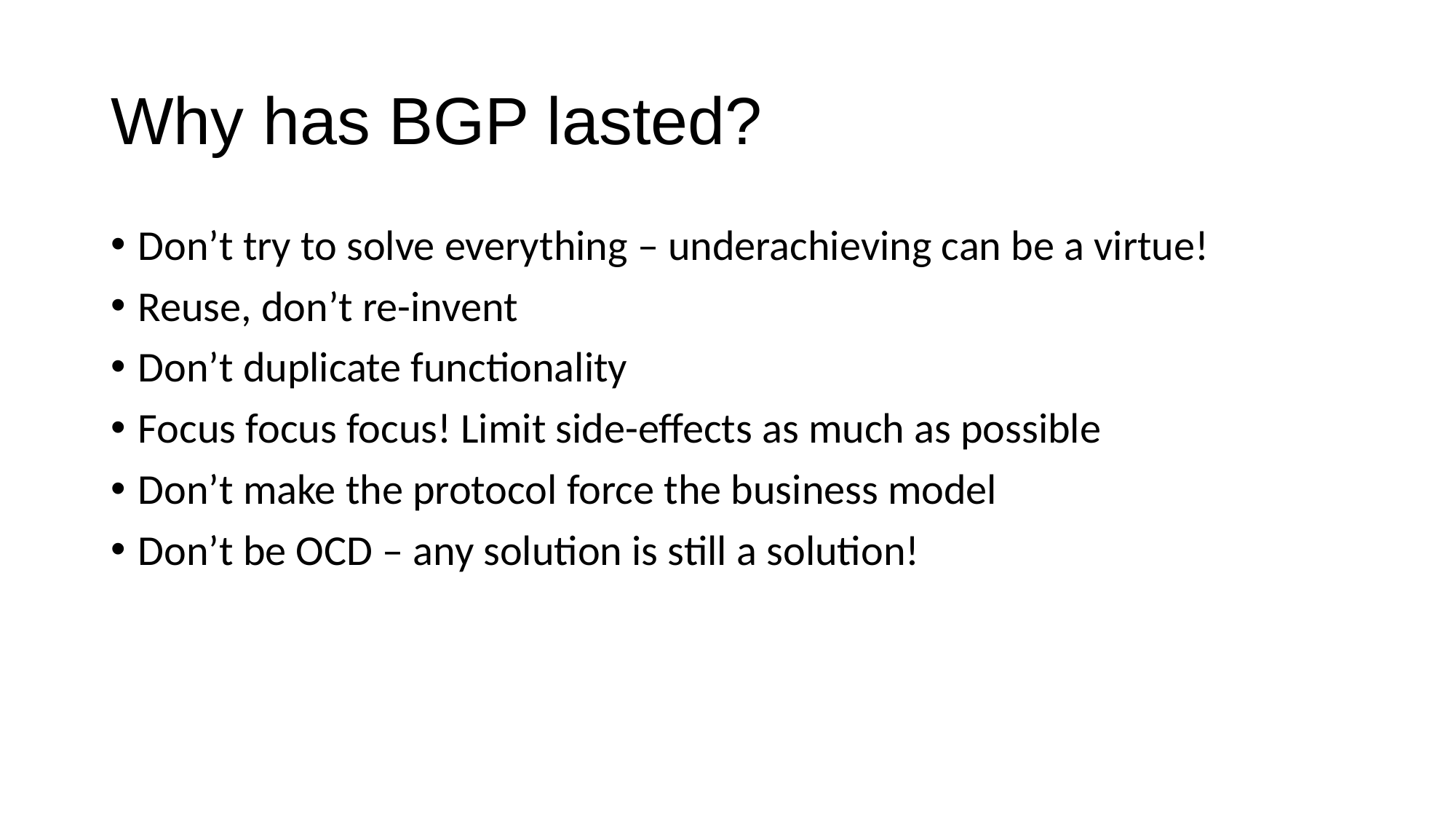

# Why has BGP lasted?
Don’t try to solve everything – underachieving can be a virtue!
Reuse, don’t re-invent
Don’t duplicate functionality
Focus focus focus! Limit side-effects as much as possible
Don’t make the protocol force the business model
Don’t be OCD – any solution is still a solution!